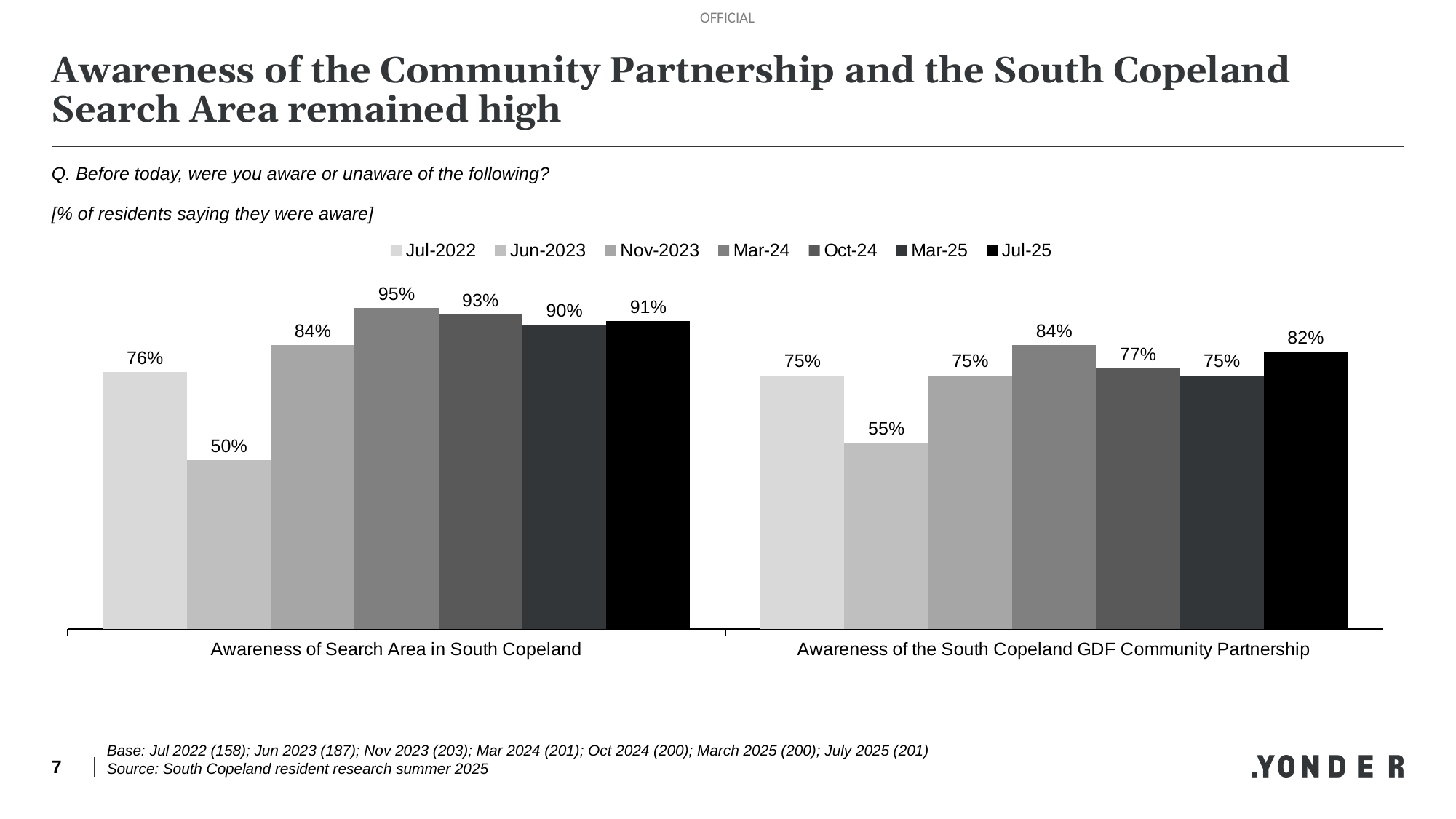

# Awareness of the Community Partnership and the South Copeland Search Area remained high
Q. Before today, were you aware or unaware of the following?
[% of residents saying they were aware]

### Chart

| Category | Jul-2022 | Jun-2023 | Nov-2023 | Mar-24 | Oct-24 | Mar-25 | Jul-25 |
|---|---|---|---|---|---|---|---|
| Awareness of Search Area in South Copeland | 0.76 | 0.5 | 0.84 | 0.95 | 0.93 | 0.9 | 0.91 |
| Awareness of the South Copeland GDF Community Partnership | 0.75 | 0.55 | 0.75 | 0.84 | 0.77 | 0.75 | 0.82 |
7
Base: Jul 2022 (158); Jun 2023 (187); Nov 2023 (203); Mar 2024 (201); Oct 2024 (200); March 2025 (200); July 2025 (201)
Source: South Copeland resident research summer 2025